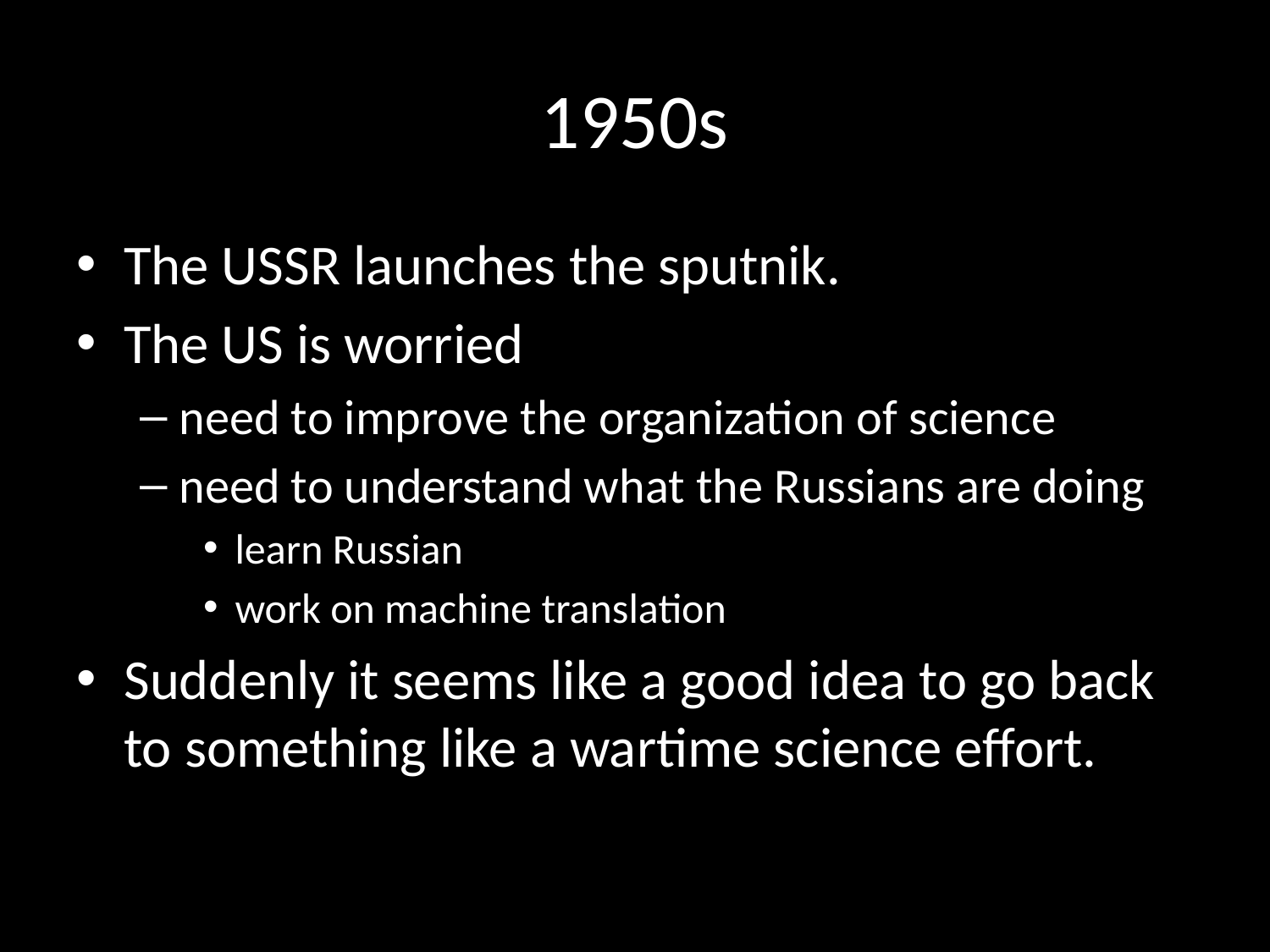

# 1950s
The USSR launches the sputnik.
The US is worried
need to improve the organization of science
need to understand what the Russians are doing
learn Russian
work on machine translation
Suddenly it seems like a good idea to go back to something like a wartime science effort.